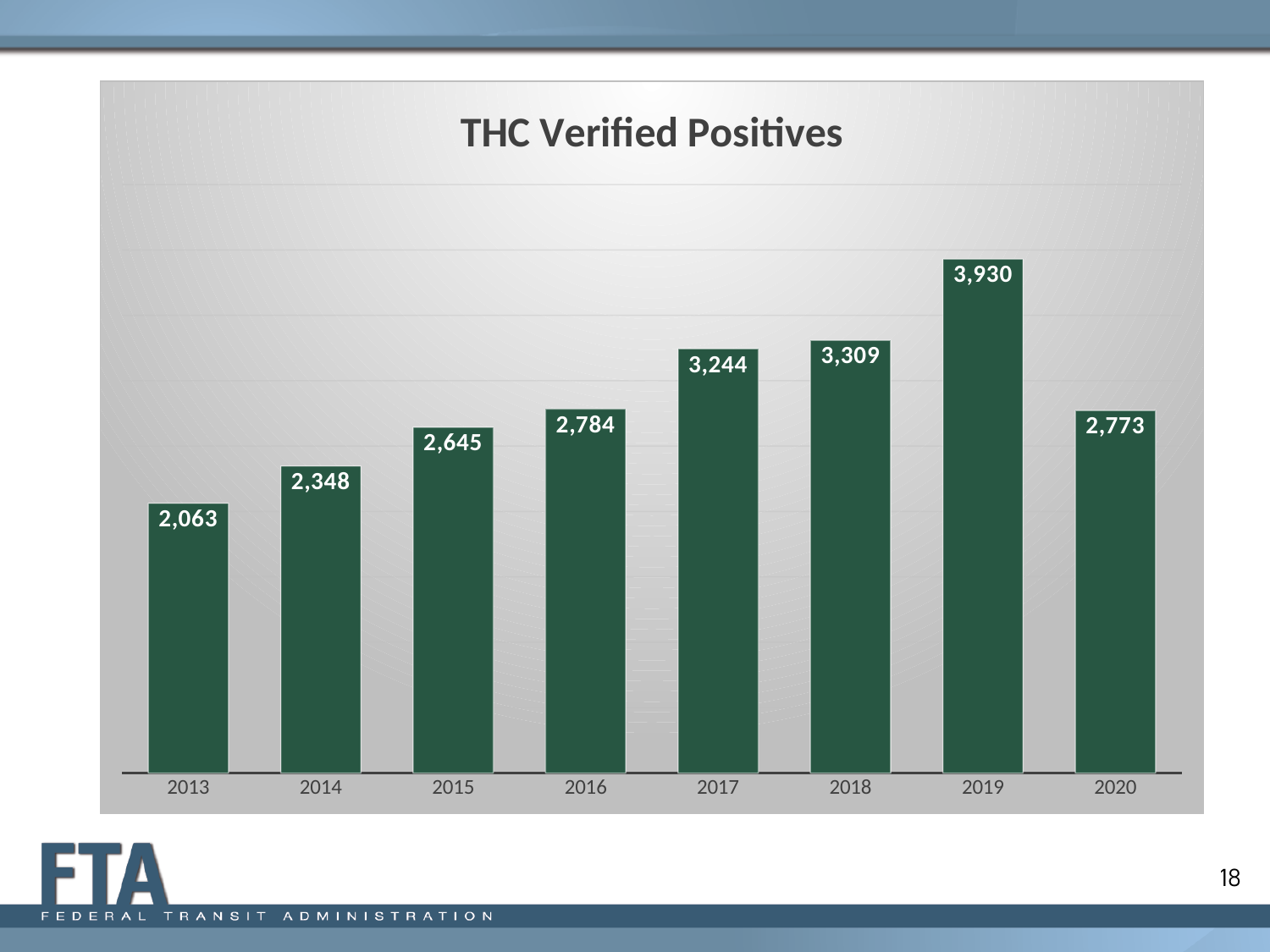

### Chart: THC Verified Positives

| Category |  |
|---|---|
| 2013 | 2063.0 |
| 2014 | 2348.0 |
| 2015 | 2645.0 |
| 2016 | 2784.0 |
| 2017 | 3244.0 |
| 2018 | 3309.0 |
| 2019 | 3930.0 |
| 2020 | 2773.0 |